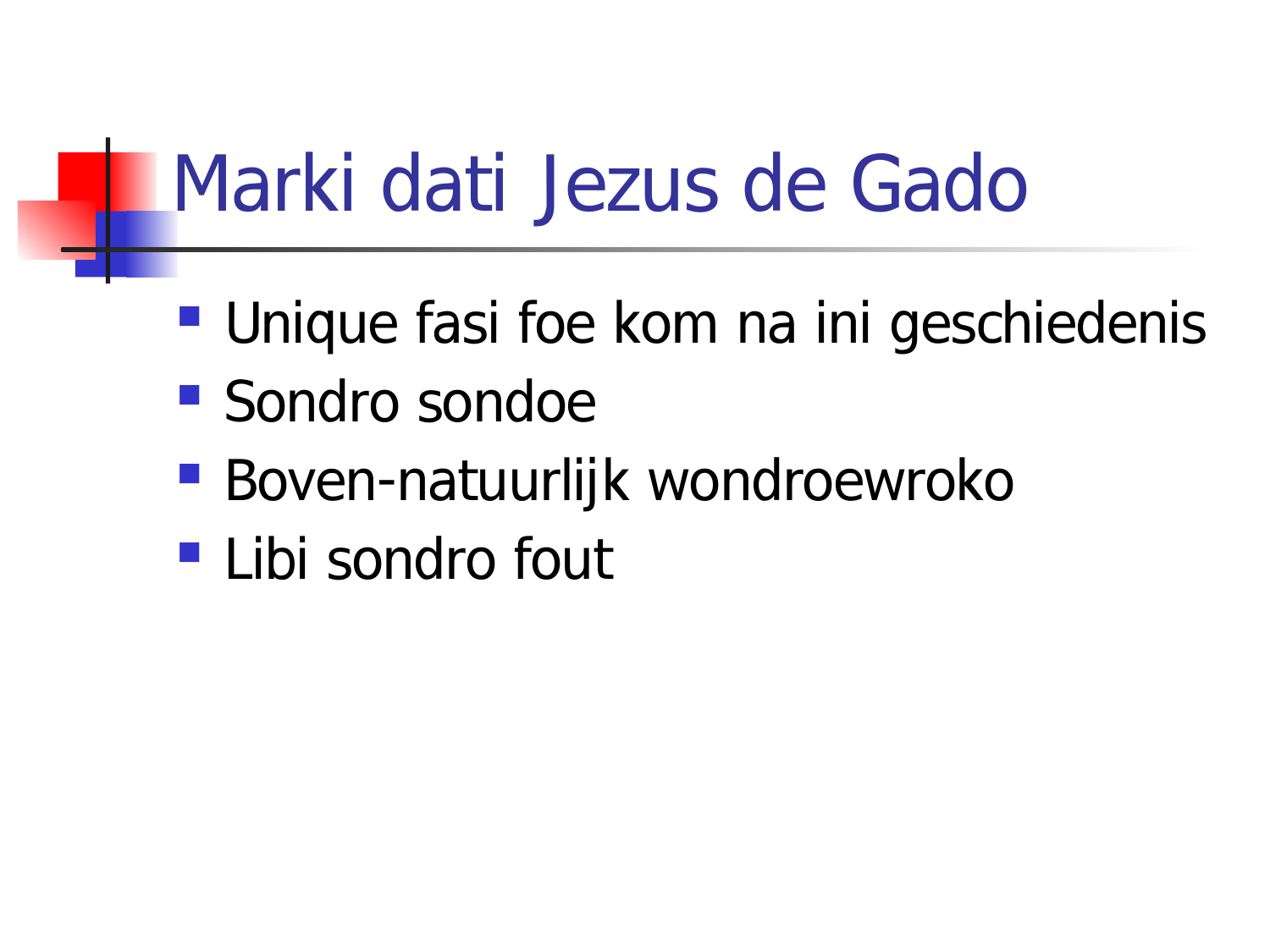

# Marki dati Jezus de Gado
Unique fasi foe kom na ini geschiedenis
Sondro sondoe
Boven-natuurlijk wondroewroko
Libi sondro fout